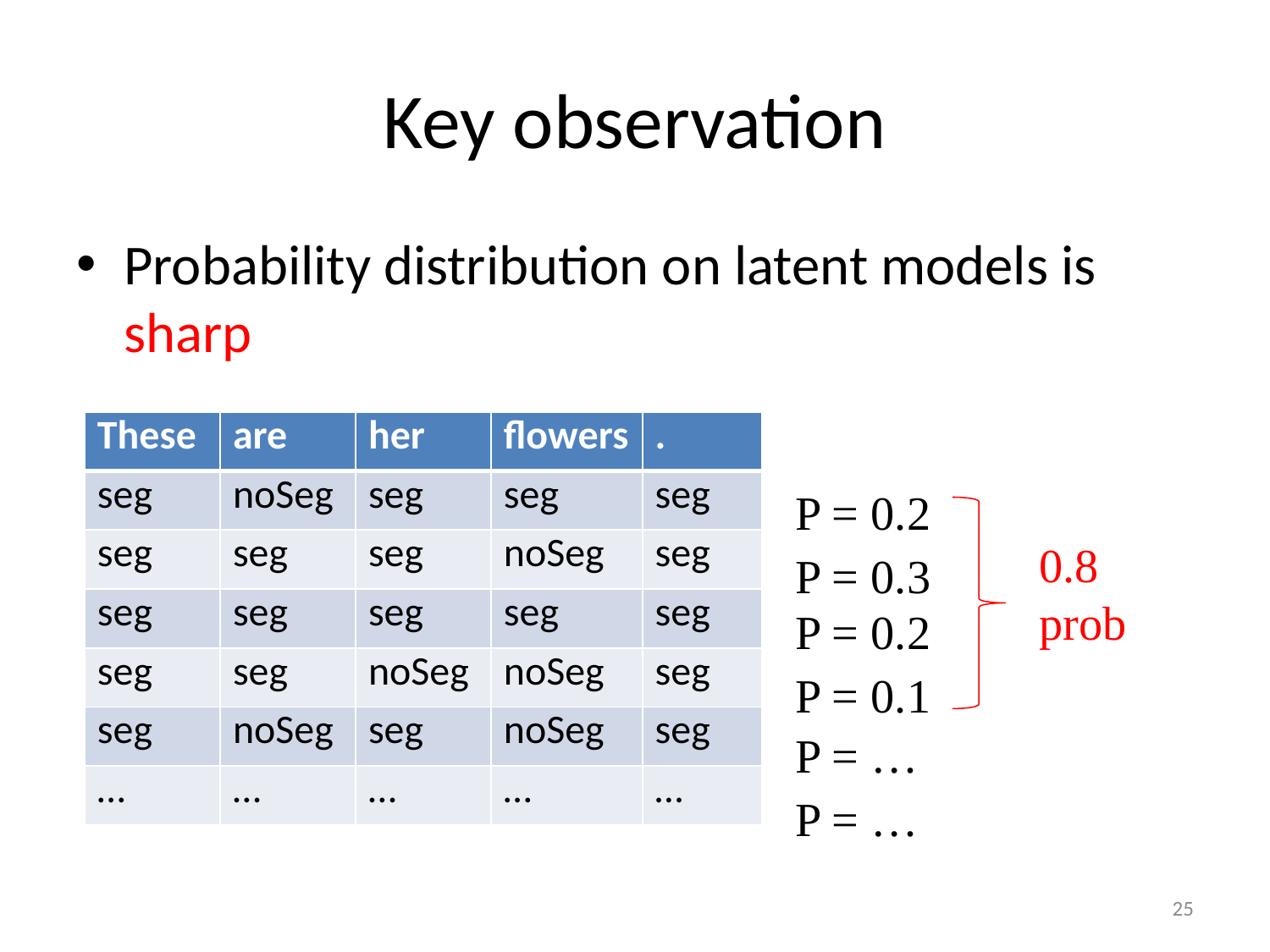

# Key observation
Probability distribution on latent models is sharp

| These | are | her | flowers | . |
| --- | --- | --- | --- | --- |
| seg | noSeg | seg | seg | seg |
| seg | seg | seg | noSeg | seg |
| seg | seg | seg | seg | seg |
| seg | seg | noSeg | noSeg | seg |
| seg | noSeg | seg | noSeg | seg |
| … | … | … | … | … |
P = 0.2

0.8 prob
P = 0.3
P = 0.2
P = 0.1
P = …
P = …
25